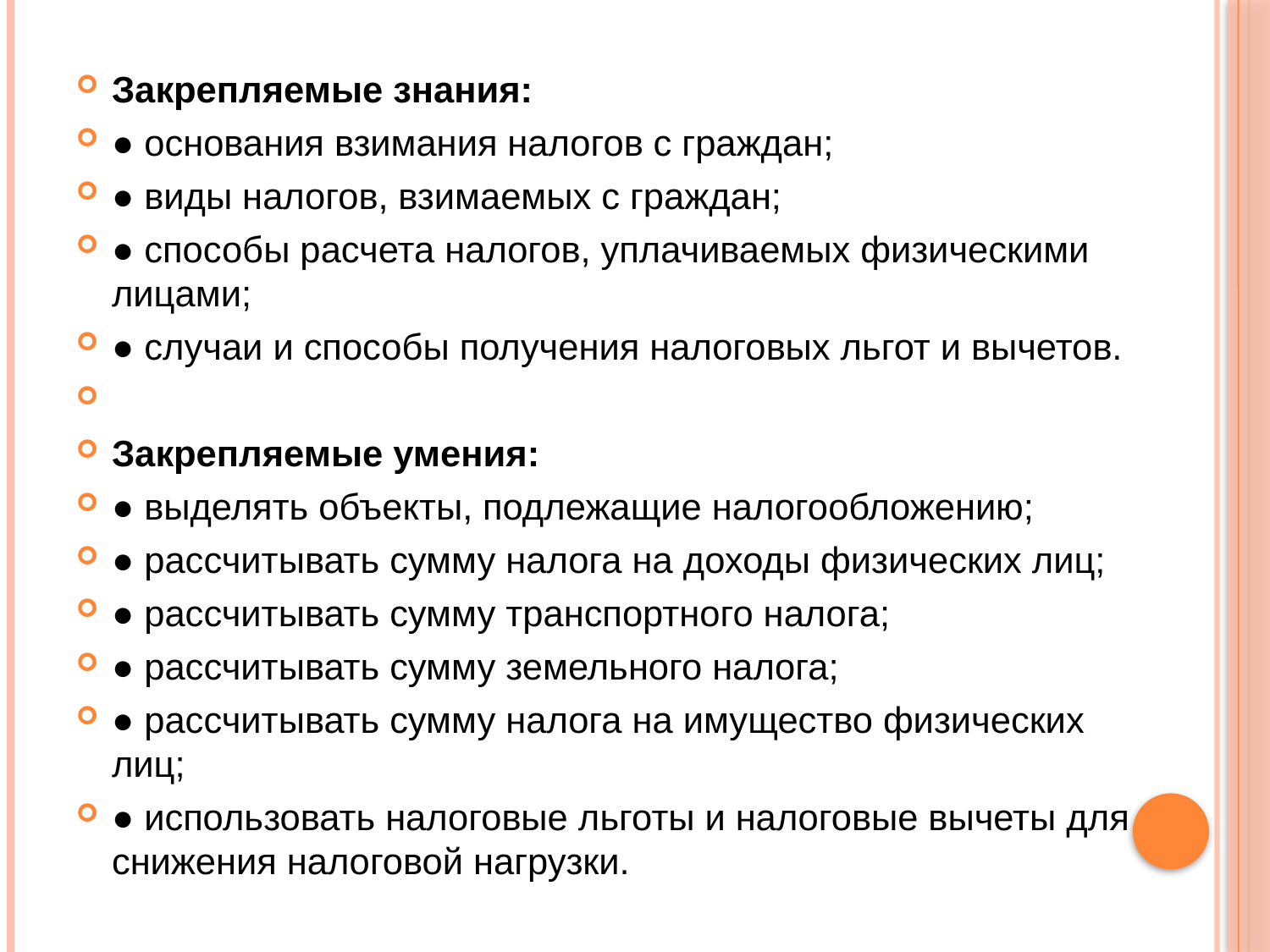

#
Закрепляемые знания:
● основания взимания налогов с граждан;
● виды налогов, взимаемых с граждан;
● способы расчета налогов, уплачиваемых физическими лицами;
● случаи и способы получения налоговых льгот и вычетов.

Закрепляемые умения:
● выделять объекты, подлежащие налогообложению;
● рассчитывать сумму налога на доходы физических лиц;
● рассчитывать сумму транспортного налога;
● рассчитывать сумму земельного налога;
● рассчитывать сумму налога на имущество физических лиц;
● использовать налоговые льготы и налоговые вычеты для снижения налоговой нагрузки.